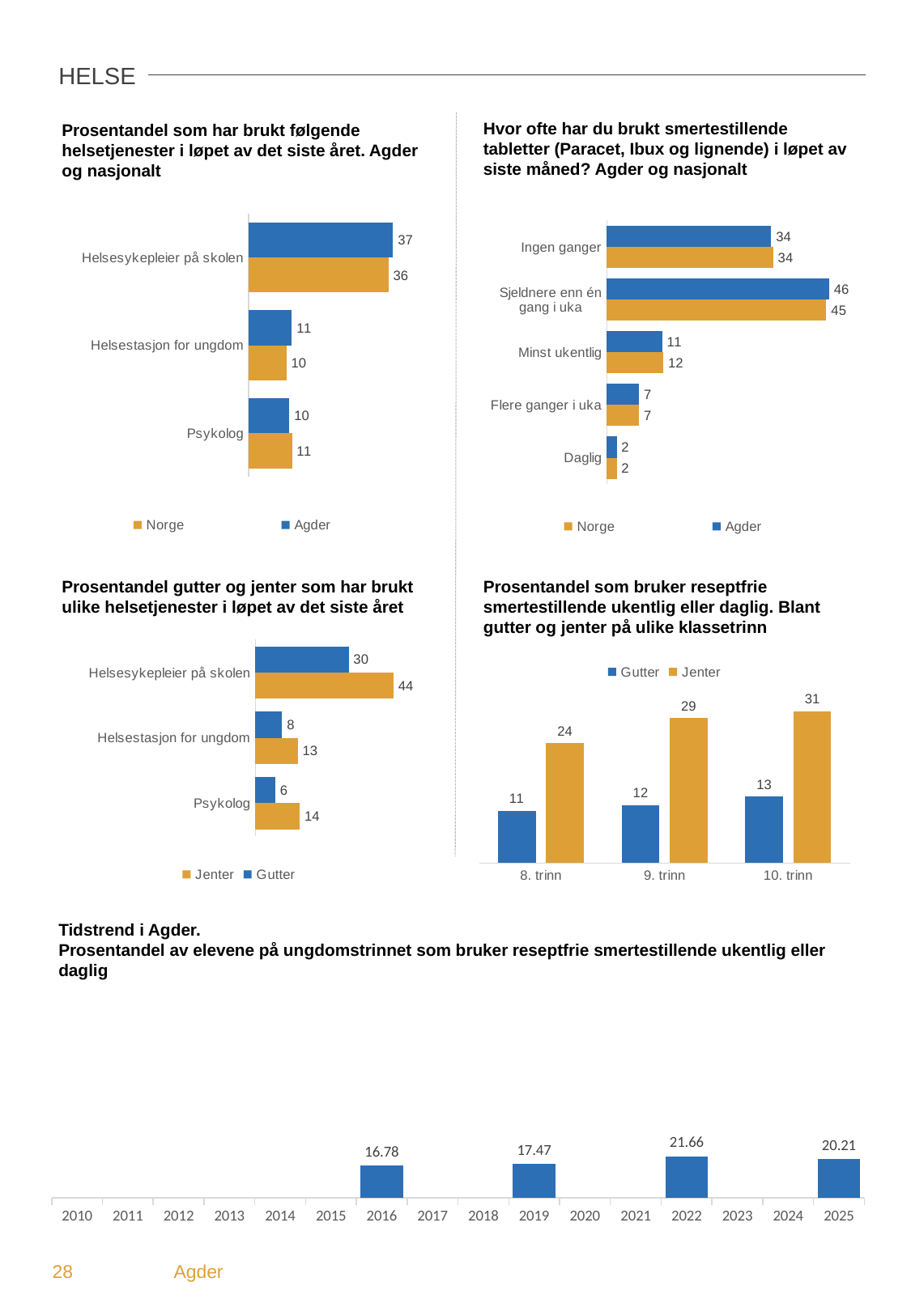

HELSE
Hvor ofte har du brukt smertestillende tabletter (Paracet, Ibux og lignende) i løpet av siste måned? Agder og nasjonalt
Prosentandel som har brukt følgende helsetjenester i løpet av det siste året. Agder og nasjonalt

### Chart

| Category | Agder | Norge |
|---|---|---|
| Helsesykepleier på skolen | 36.69 | 35.53 |
| Helsestasjon for ungdom | 11.01 | 9.62 |
| Psykolog | 10.37 | 11.04 |

### Chart

| Category | Agder | Norge |
|---|---|---|
| Ingen ganger | 33.93 | 34.3 |
| Sjeldnere enn én gang i uka | 45.86 | 45.28 |
| Minst ukentlig | 11.42 | 11.68 |
| Flere ganger i uka | 6.7 | 6.66 |
| Daglig | 2.08 | 2.08 |
Prosentandel som bruker reseptfrie smertestillende ukentlig eller daglig. Blant gutter og jenter på ulike klassetrinn
Prosentandel gutter og jenter som har brukt ulike helsetjenester i løpet av det siste året

### Chart

| Category | Gutter | Jenter |
|---|---|---|
| Helsesykepleier på skolen | 29.61 | 43.86 |
| Helsestasjon for ungdom | 8.49 | 13.44 |
| Psykolog | 6.32 | 14.09 |

### Chart

| Category | Gutter | Jenter |
|---|---|---|
| 8. trinn | 10.53 | 24.14 |
| 9. trinn | 11.62 | 29.13 |
| 10. trinn | 13.36 | 30.52 |
Tidstrend i Agder.
Prosentandel av elevene på ungdomstrinnet som bruker reseptfrie smertestillende ukentlig eller daglig

### Chart

| Category | Reseptfrie medikamenter |
|---|---|
| 2010 | None |
| 2011 | None |
| 2012 | None |
| 2013 | None |
| 2014 | None |
| 2015 | None |
| 2016 | 16.78 |
| 2017 | None |
| 2018 | None |
| 2019 | 17.47 |
| 2020 | None |
| 2021 | None |
| 2022 | 21.66 |
| 2023 | None |
| 2024 | None |
| 2025 | 20.21 |
28	Agder